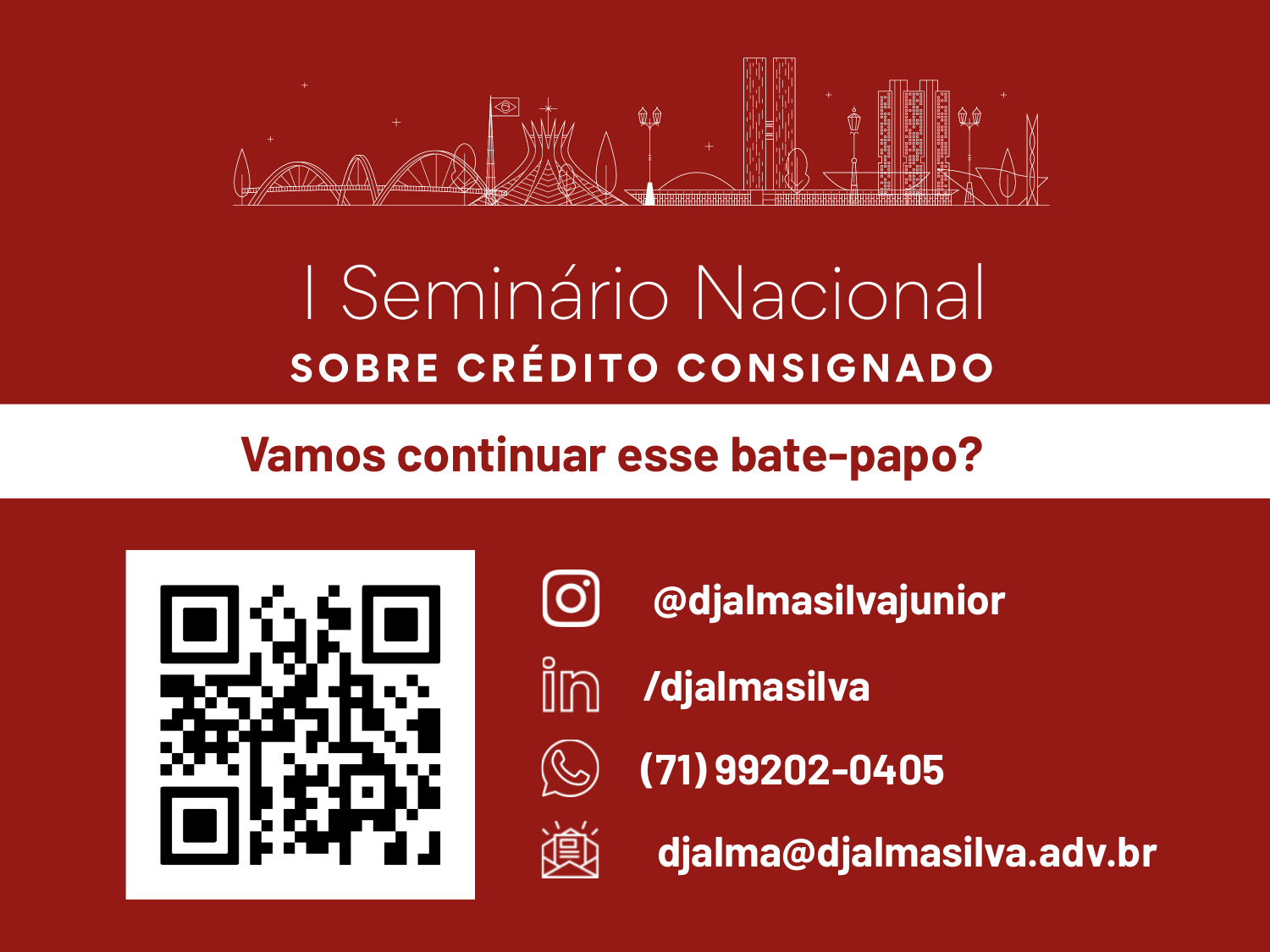

Vamos continuar esse bate-papo?

@djalmasilvajunior

/djalmasilva

(71) 99202-0405

djalma@djalmasilva.adv.br